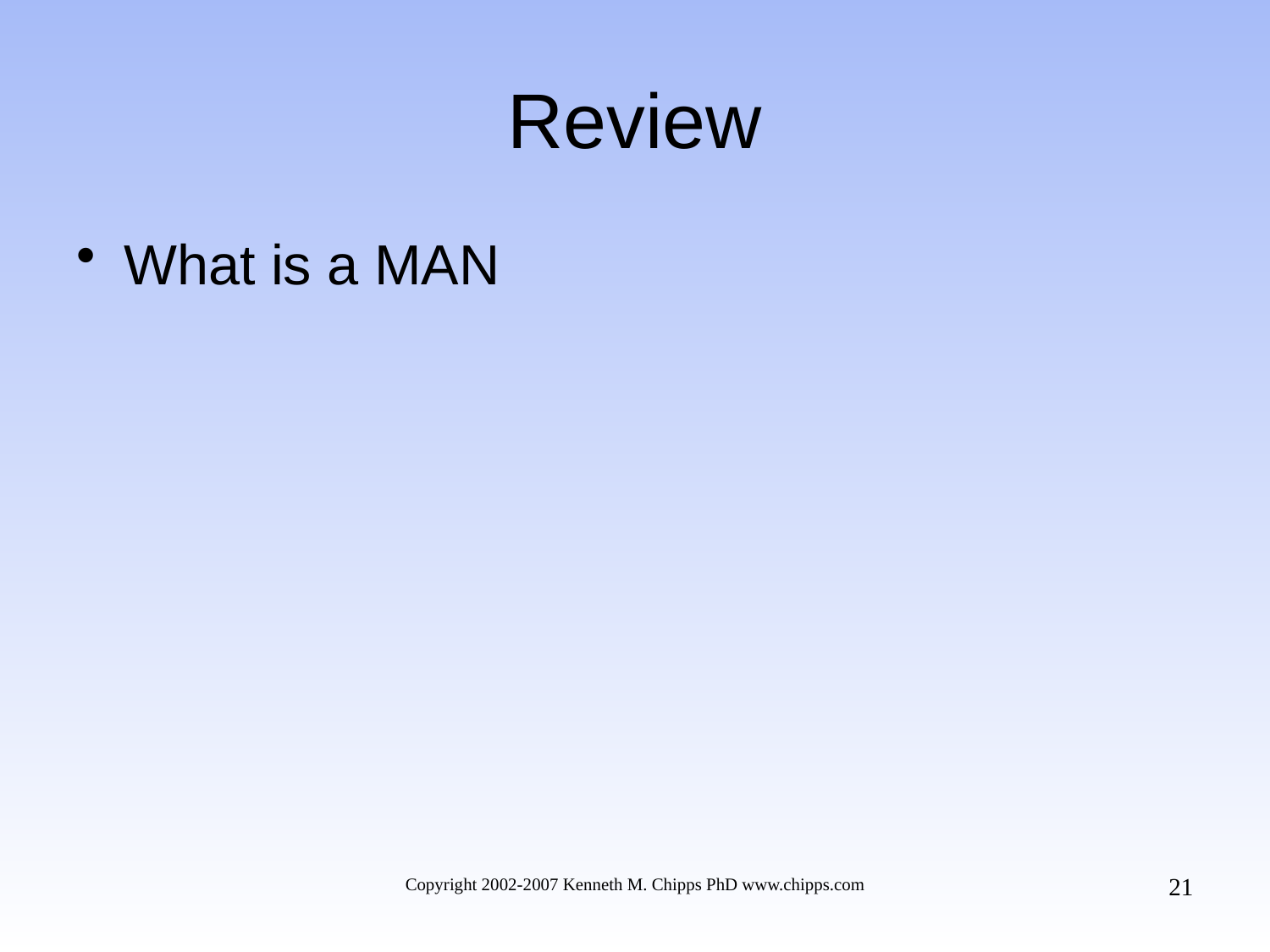

# Review
What is a MAN
21
Copyright 2002-2007 Kenneth M. Chipps PhD www.chipps.com